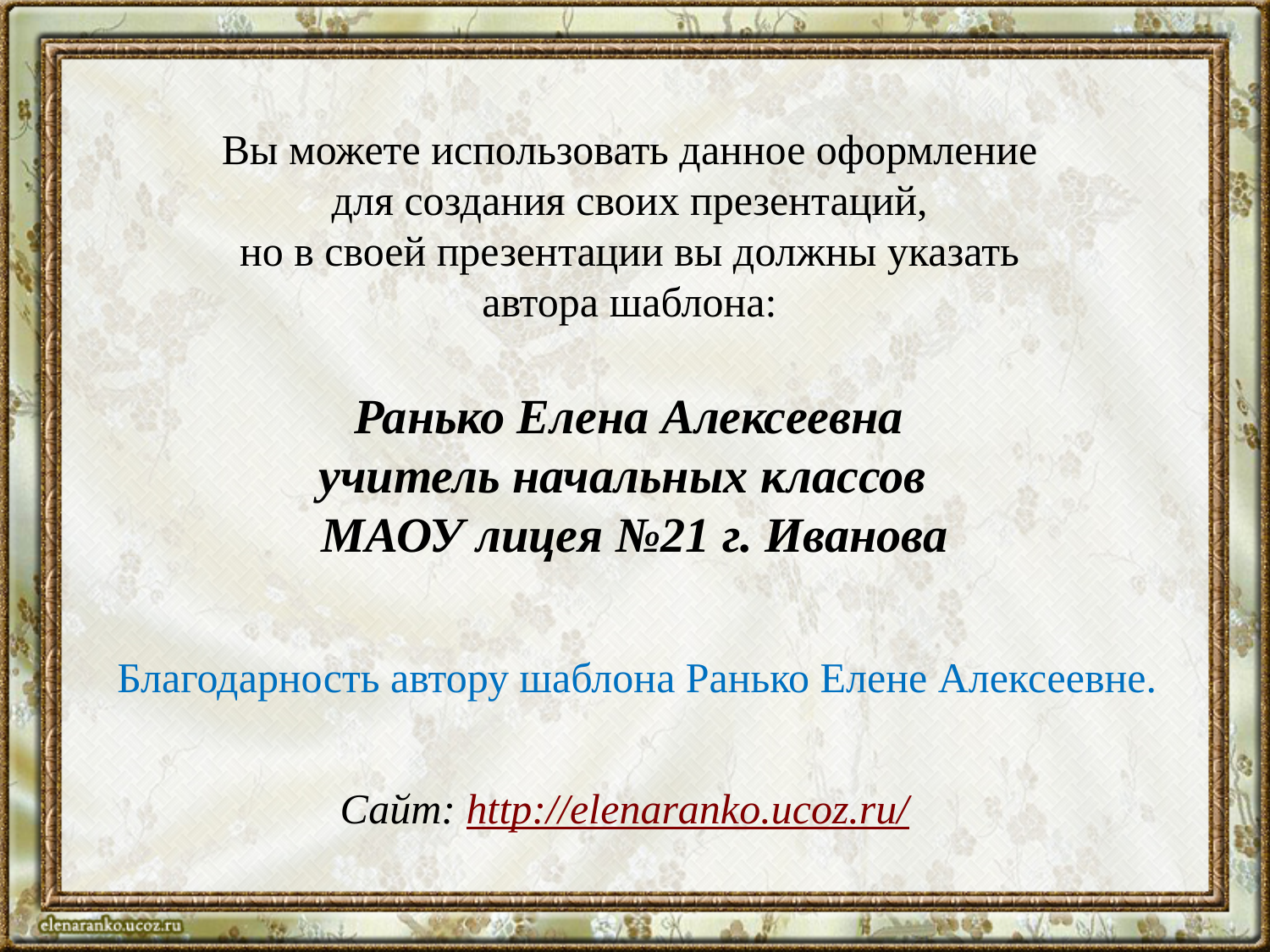

Вы можете использовать данное оформление
для создания своих презентаций,
но в своей презентации вы должны указать
автора шаблона:

Ранько Елена Алексеевна
учитель начальных классов
МАОУ лицея №21 г. Иванова

Благодарность автору шаблона Ранько Елене Алексеевне.

Сайт: http://elenaranko.ucoz.ru/